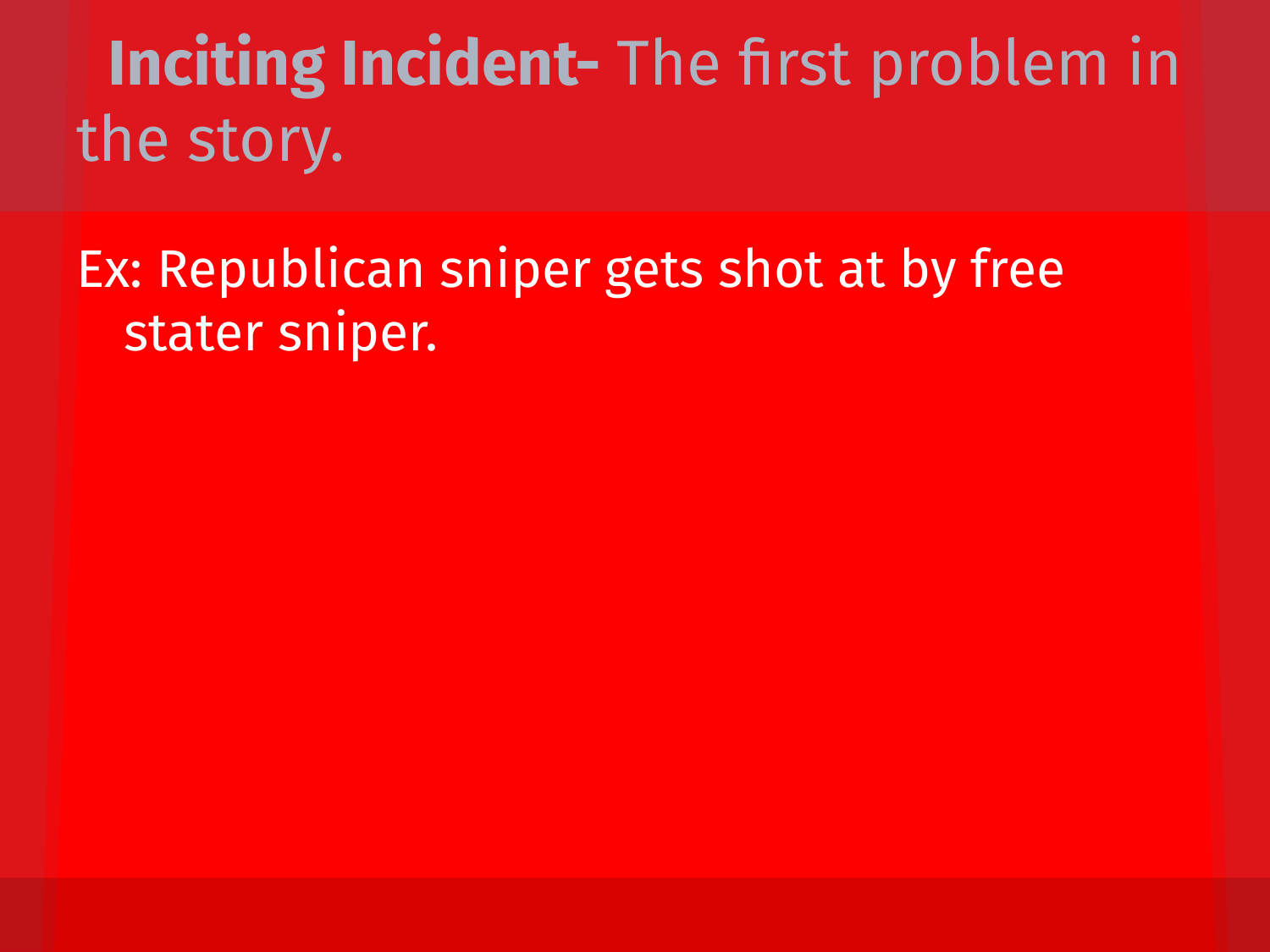

# Inciting Incident- The first problem in the story.
Ex: Republican sniper gets shot at by free stater sniper.